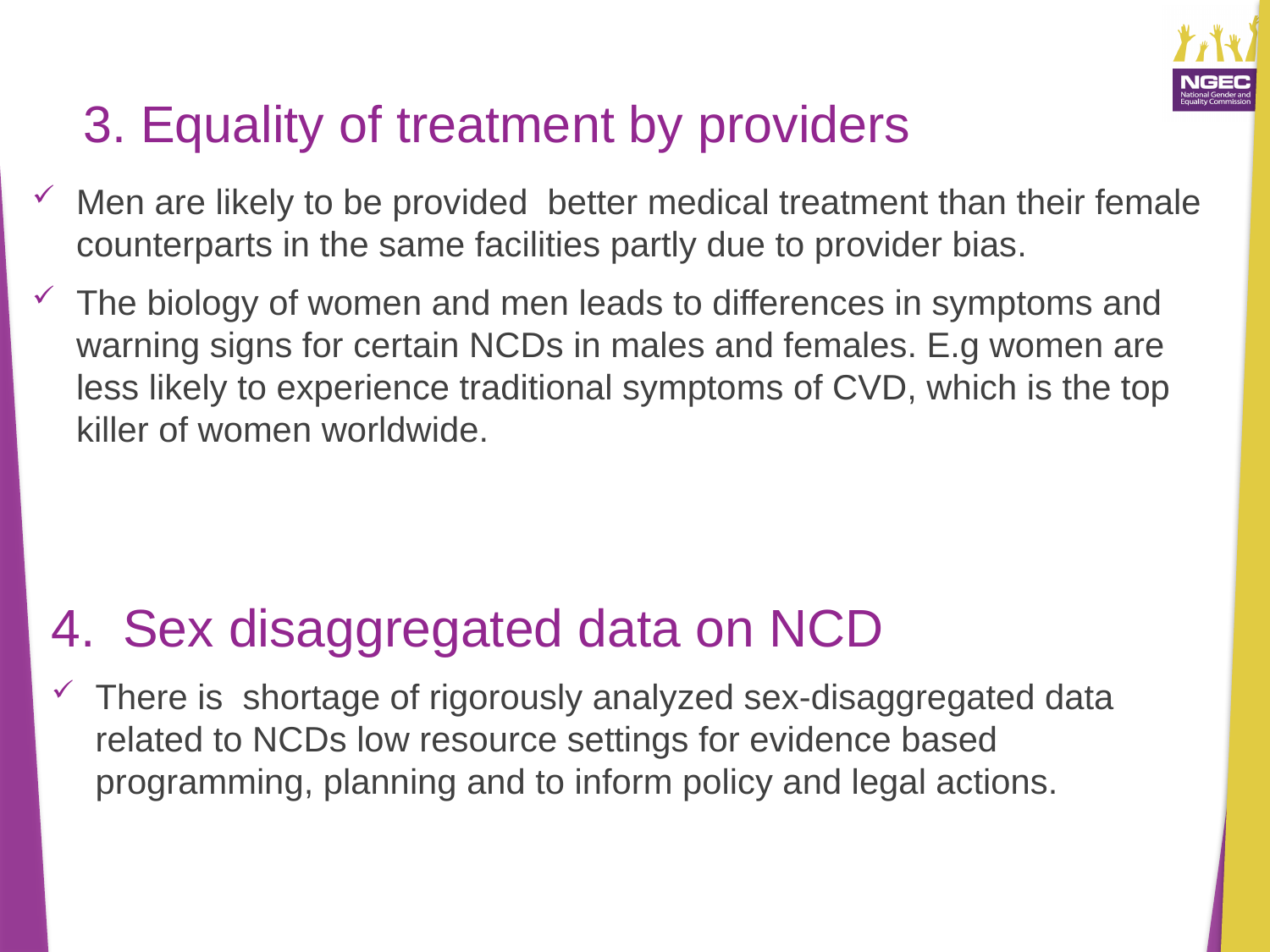

# 3. Equality of treatment by providers
Men are likely to be provided  better medical treatment than their female counterparts in the same facilities partly due to provider bias.
The biology of women and men leads to differences in symptoms and warning signs for certain NCDs in males and females. E.g women are less likely to experience traditional symptoms of CVD, which is the top killer of women worldwide.
Sex disaggregated data on NCD
There is  shortage of rigorously analyzed sex-disaggregated data related to NCDs low resource settings for evidence based programming, planning and to inform policy and legal actions.